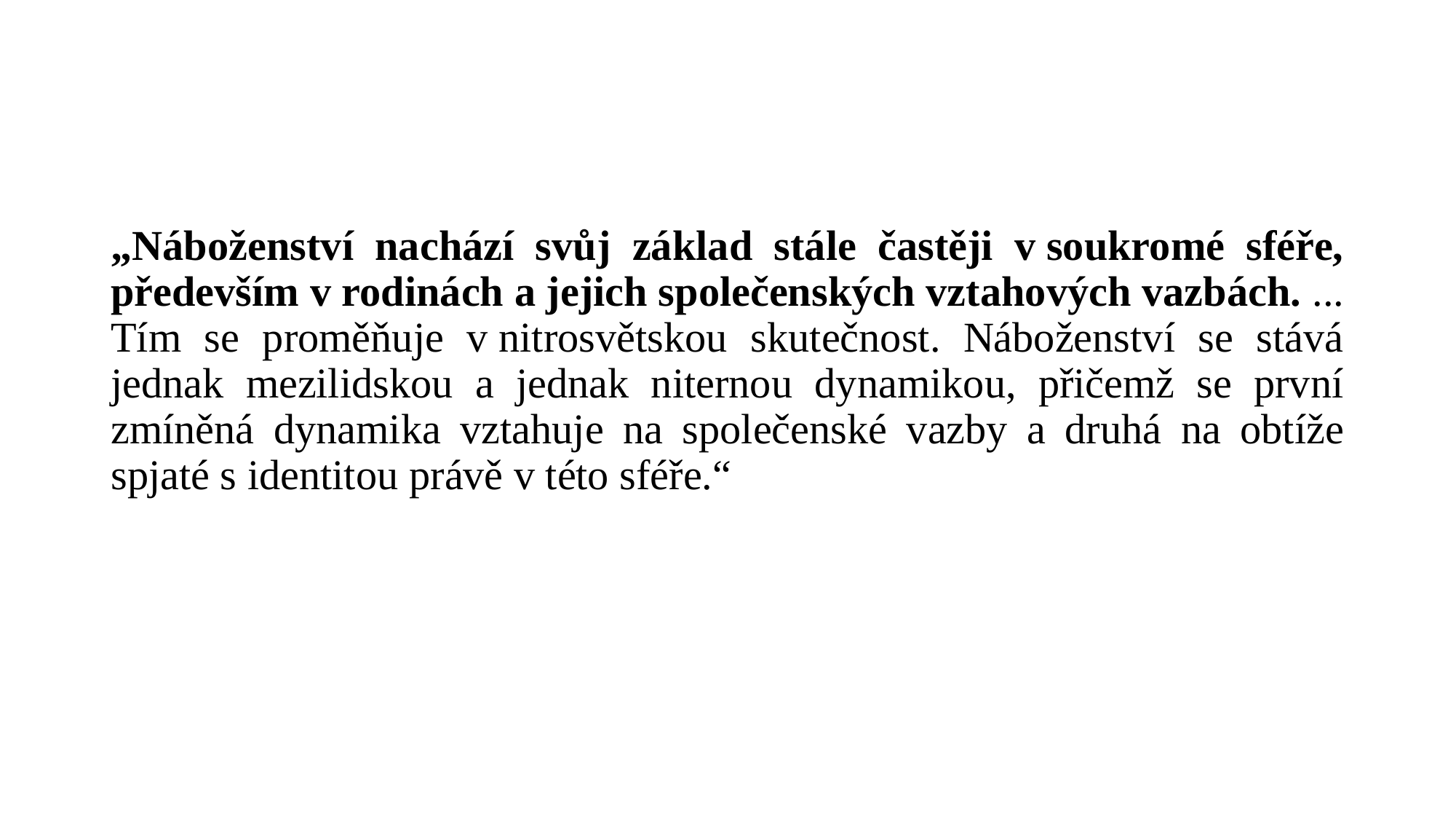

#
„Náboženství nachází svůj základ stále častěji v soukromé sféře, především v rodinách a jejich společenských vztahových vazbách. ... Tím se proměňuje v nitrosvětskou skutečnost. Náboženství se stává jednak mezilidskou a jednak niternou dynamikou, přičemž se první zmíněná dynamika vztahuje na společenské vazby a druhá na obtíže spjaté s identitou právě v této sféře.“